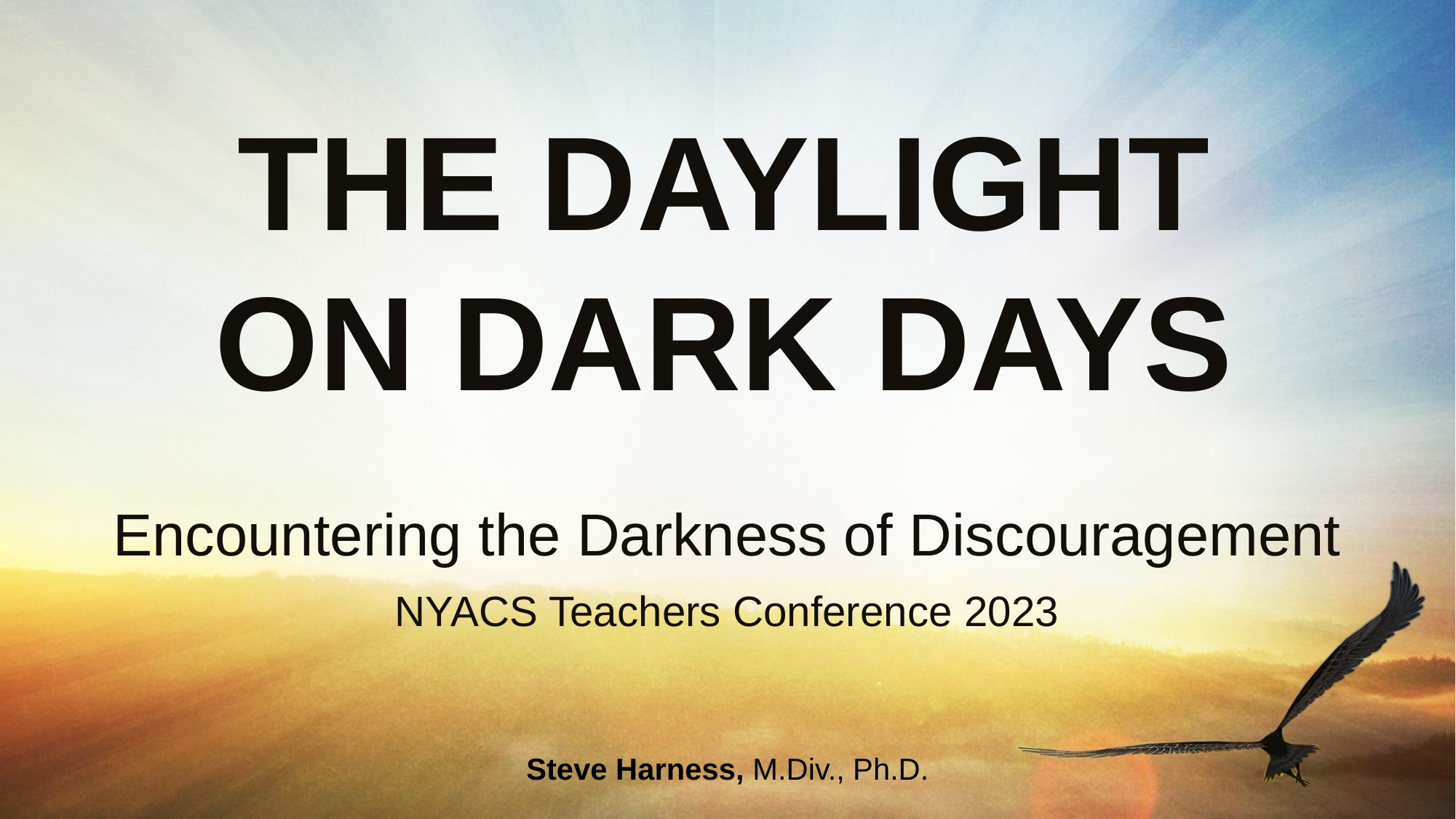

# THE DAYLIGHT ON DARK DAYS
Encountering the Darkness of Discouragement
NYACS Teachers Conference 2023
Steve Harness, M.Div., Ph.D.